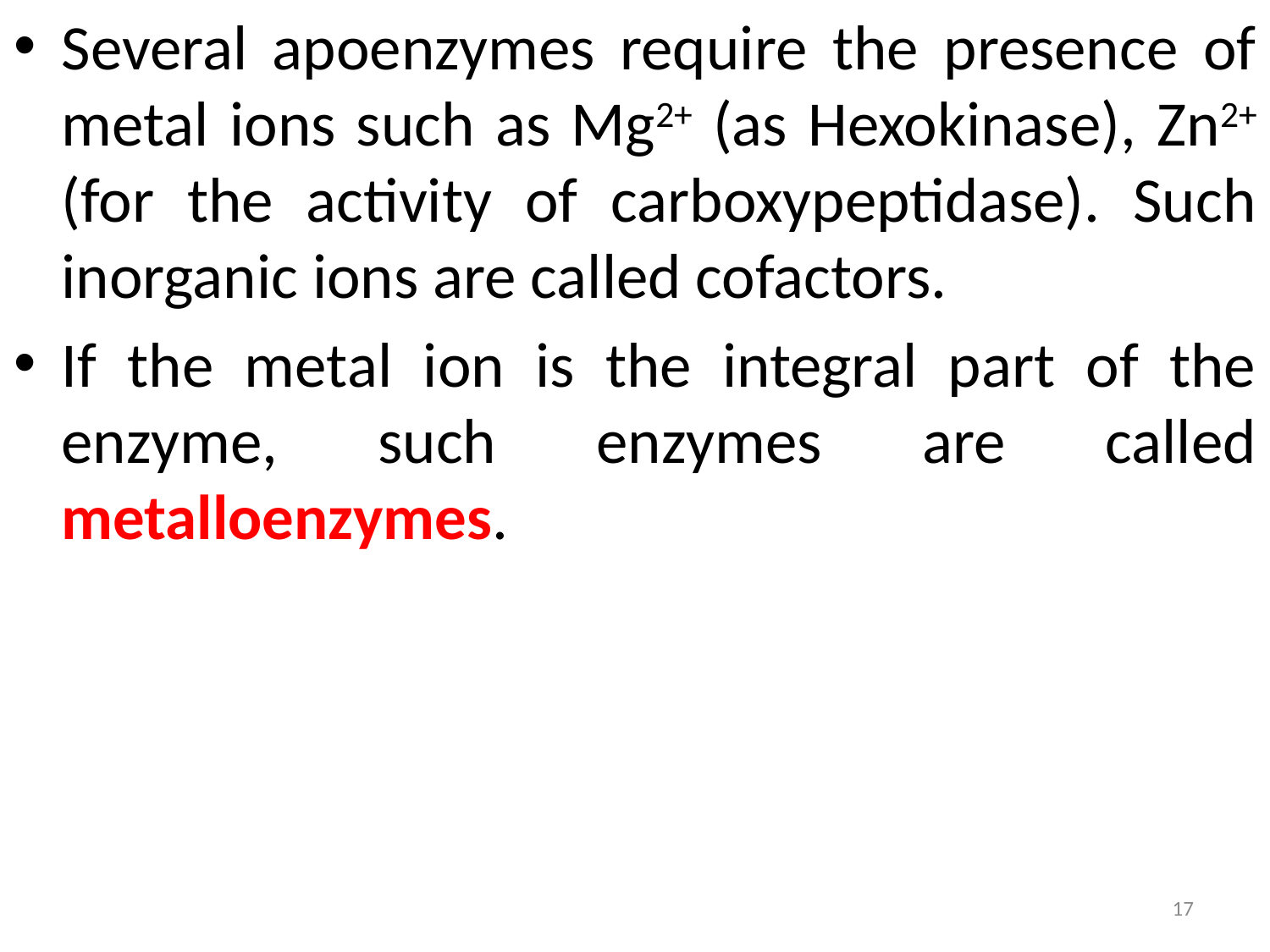

Several apoenzymes require the presence of metal ions such as Mg2+ (as Hexokinase), Zn2+ (for the activity of carboxypeptidase). Such inorganic ions are called cofactors.
If the metal ion is the integral part of the enzyme, such enzymes are called metalloenzymes.

17